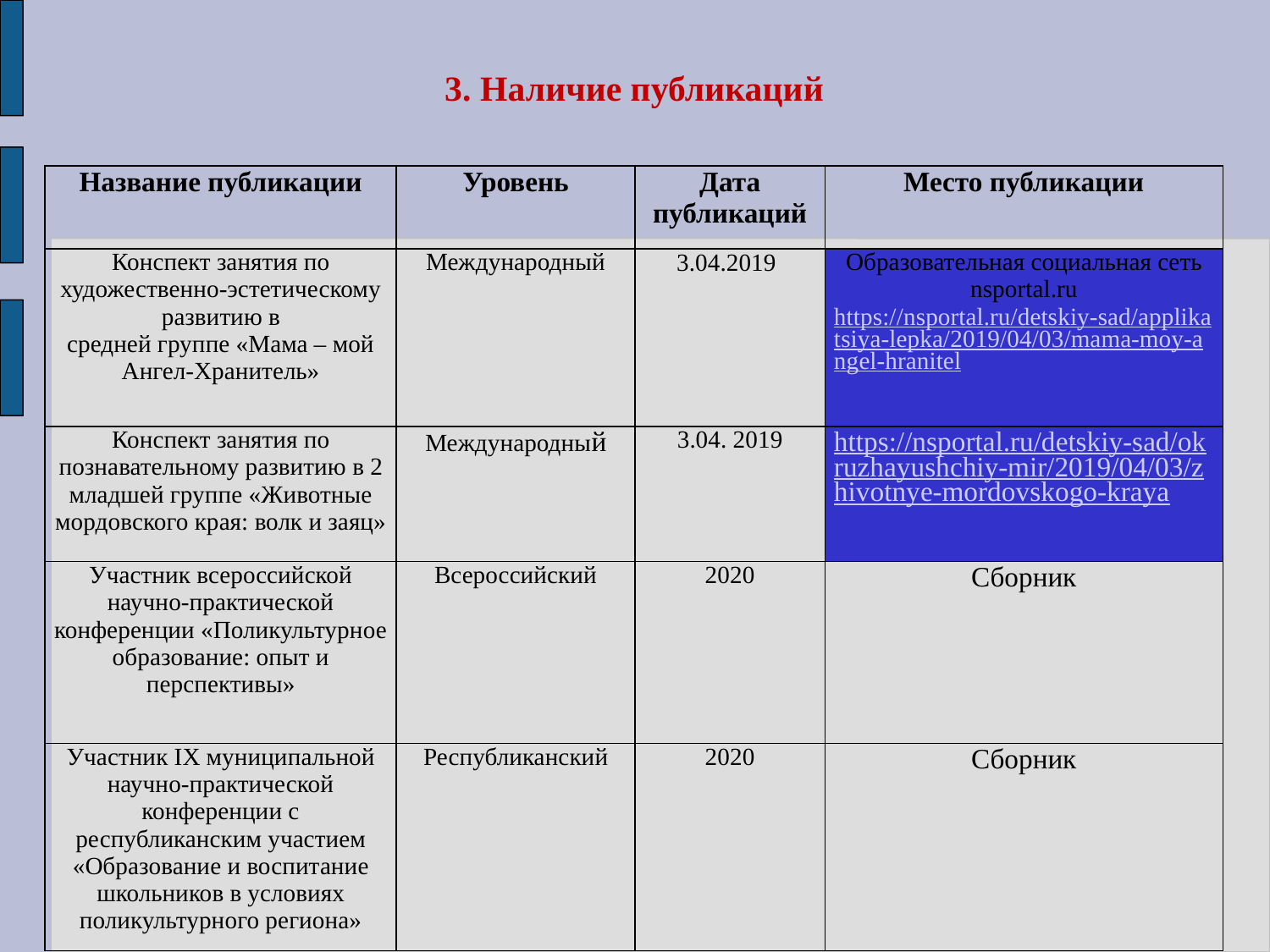

# 3. Наличие публикаций
| Название публикации | Уровень | Дата публикаций | Место публикации |
| --- | --- | --- | --- |
| Конспект занятия по художественно-эстетическому развитию в средней группе «Мама – мой Ангел-Хранитель» | Международный | 3.04.2019 | Образовательная социальная сеть nsportal.ru https://nsportal.ru/detskiy-sad/applikatsiya-lepka/2019/04/03/mama-moy-angel-hranitel |
| Конспект занятия по познавательному развитию в 2 младшей группе «Животные мордовского края: волк и заяц» | Международный | 3.04. 2019 | https://nsportal.ru/detskiy-sad/okruzhayushchiy-mir/2019/04/03/zhivotnye-mordovskogo-kraya |
| Участник всероссийской научно-практической конференции «Поликультурное образование: опыт и перспективы» | Всероссийский | 2020 | Сборник |
| Участник IX муниципальной научно-практической конференции с республиканским участием «Образование и воспитание школьников в условиях поликультурного региона» | Республиканский | 2020 | Сборник |